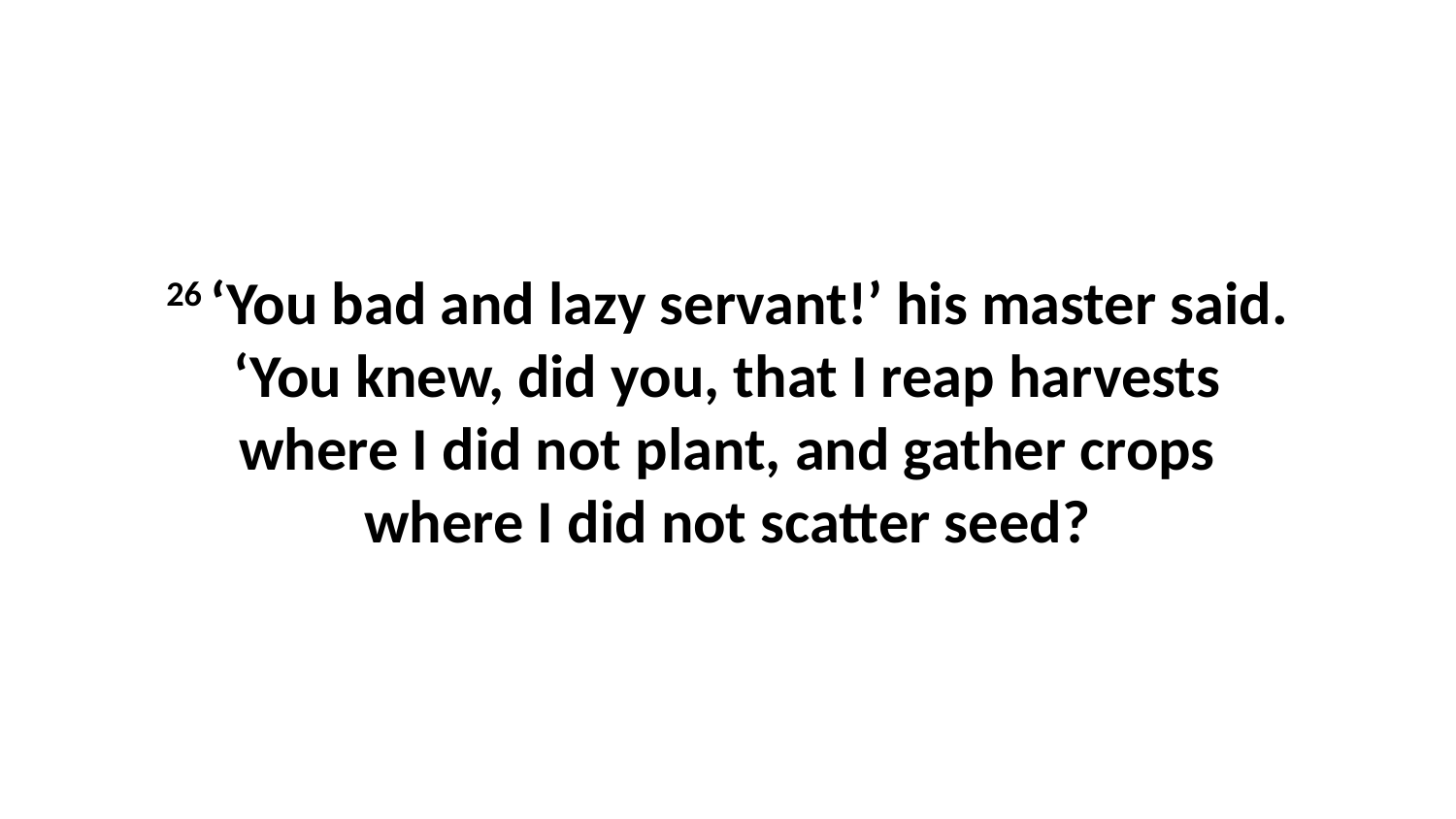

26 ‘You bad and lazy servant!’ his master said. ‘You knew, did you, that I reap harvests where I did not plant, and gather crops where I did not scatter seed?